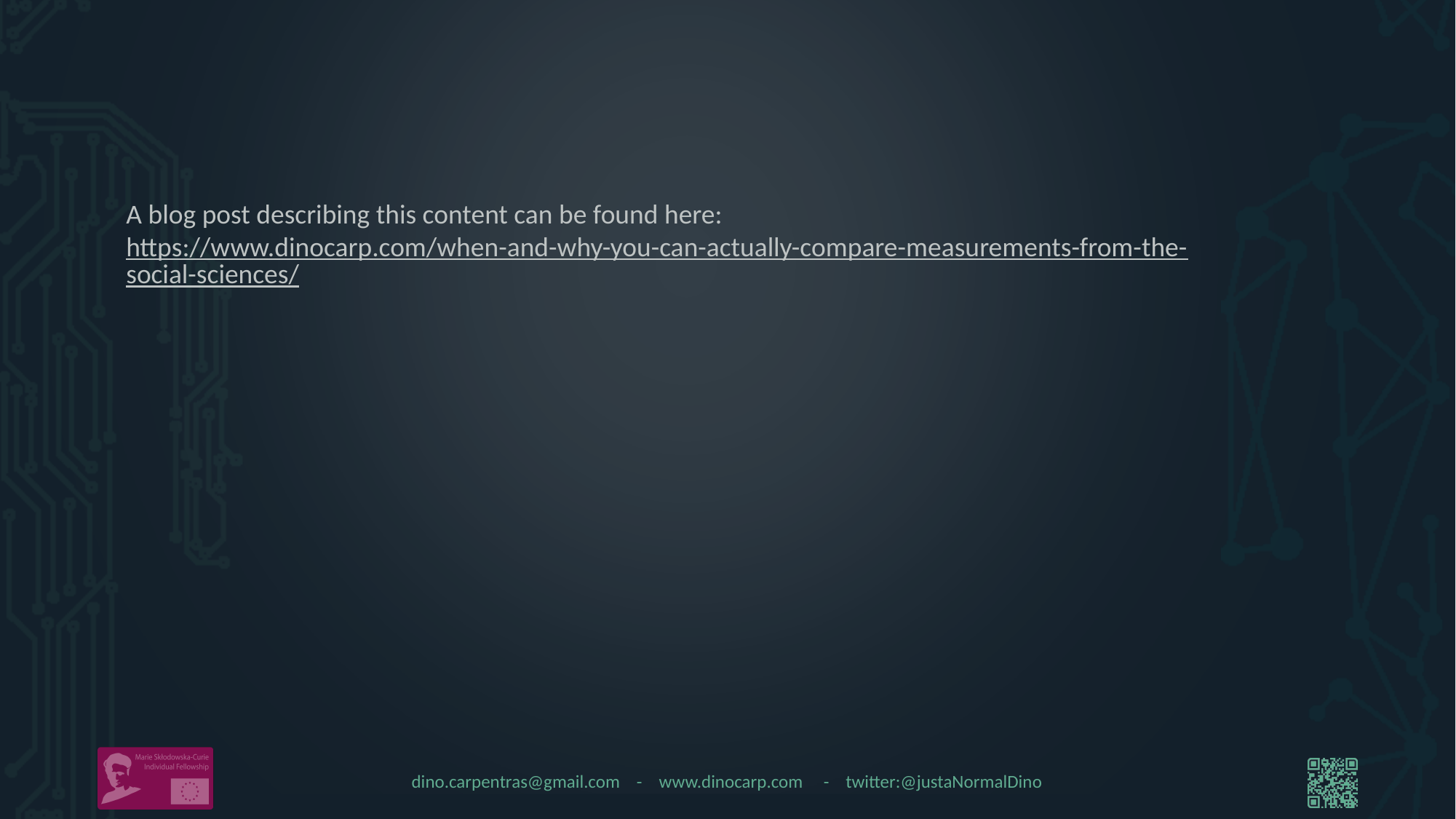

A blog post describing this content can be found here:
https://www.dinocarp.com/when-and-why-you-can-actually-compare-measurements-from-the-social-sciences/